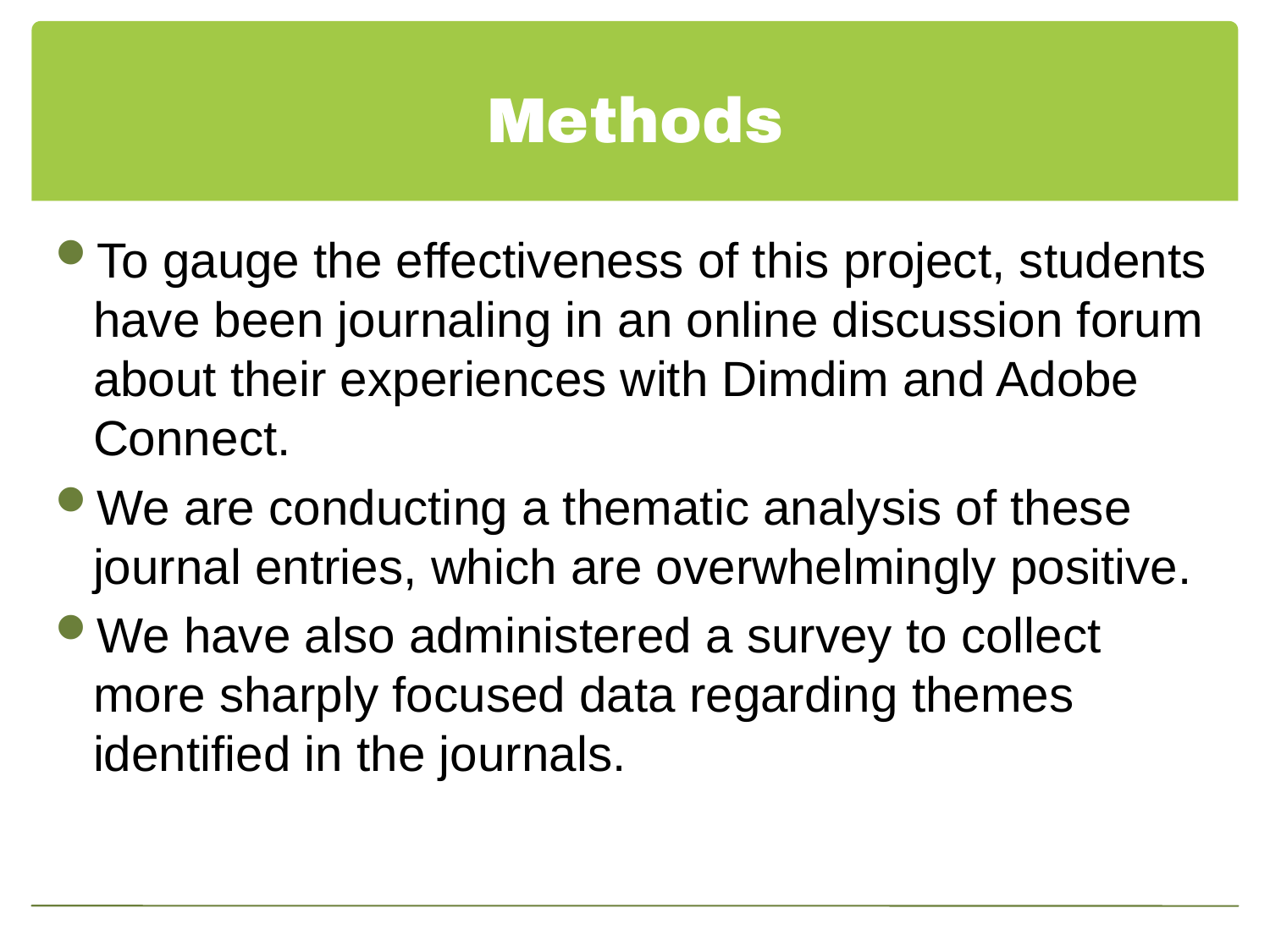

# Methods
To gauge the effectiveness of this project, students have been journaling in an online discussion forum about their experiences with Dimdim and Adobe Connect.
We are conducting a thematic analysis of these journal entries, which are overwhelmingly positive.
We have also administered a survey to collect more sharply focused data regarding themes identified in the journals.